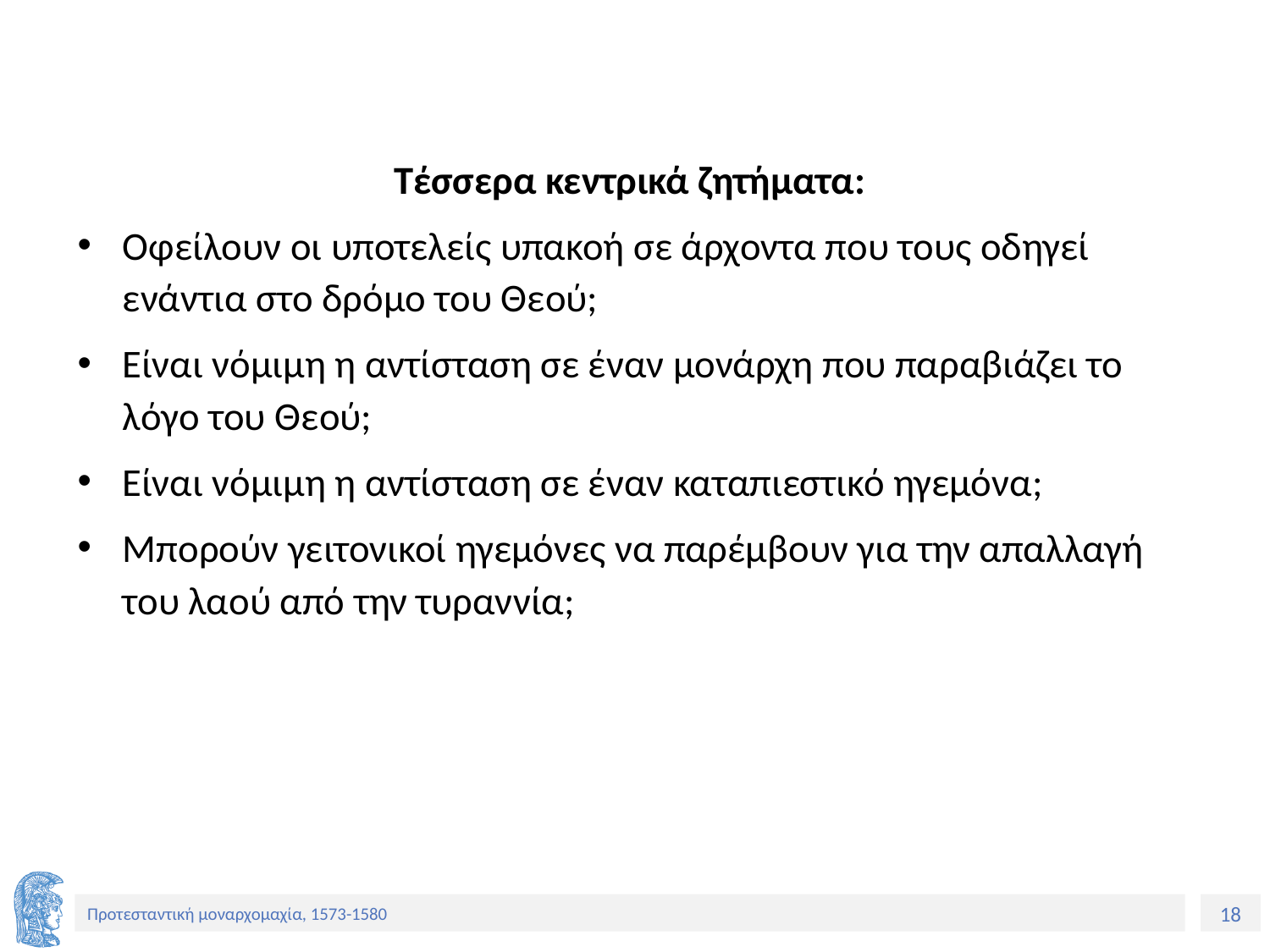

Τέσσερα κεντρικά ζητήματα:
Οφείλουν οι υποτελείς υπακοή σε άρχοντα που τους οδηγεί ενάντια στο δρόμο του Θεού;
Είναι νόμιμη η αντίσταση σε έναν μονάρχη που παραβιάζει το λόγο του Θεού;
Είναι νόμιμη η αντίσταση σε έναν καταπιεστικό ηγεμόνα;
Μπορούν γειτονικοί ηγεμόνες να παρέμβουν για την απαλλαγή του λαού από την τυραννία;